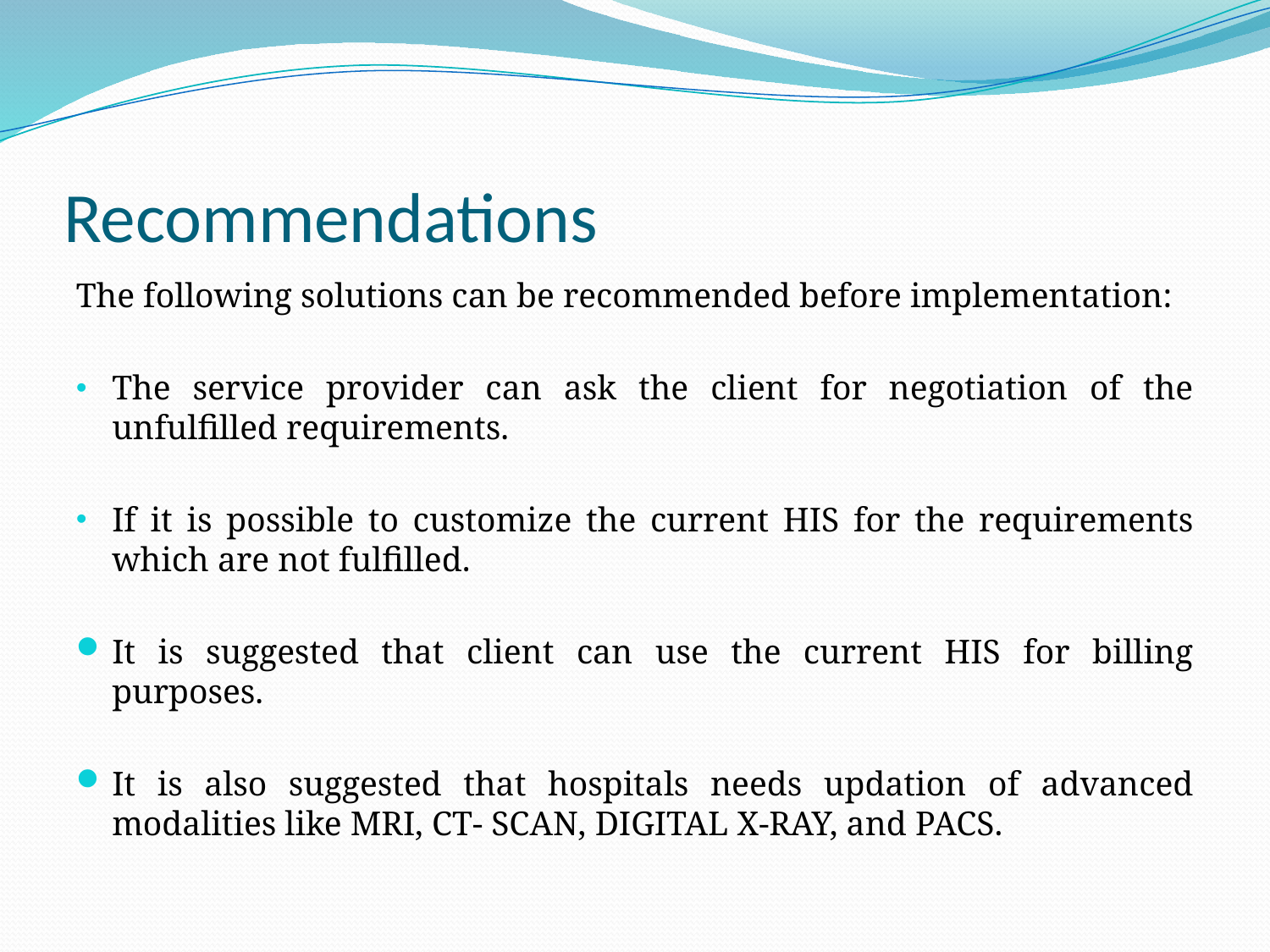

# Recommendations
The following solutions can be recommended before implementation:

The service provider can ask the client for negotiation of the unfulfilled requirements.

If it is possible to customize the current HIS for the requirements which are not fulfilled.

It is suggested that client can use the current HIS for billing purposes.

It is also suggested that hospitals needs updation of advanced modalities like MRI, CT- SCAN, DIGITAL X-RAY, and PACS.